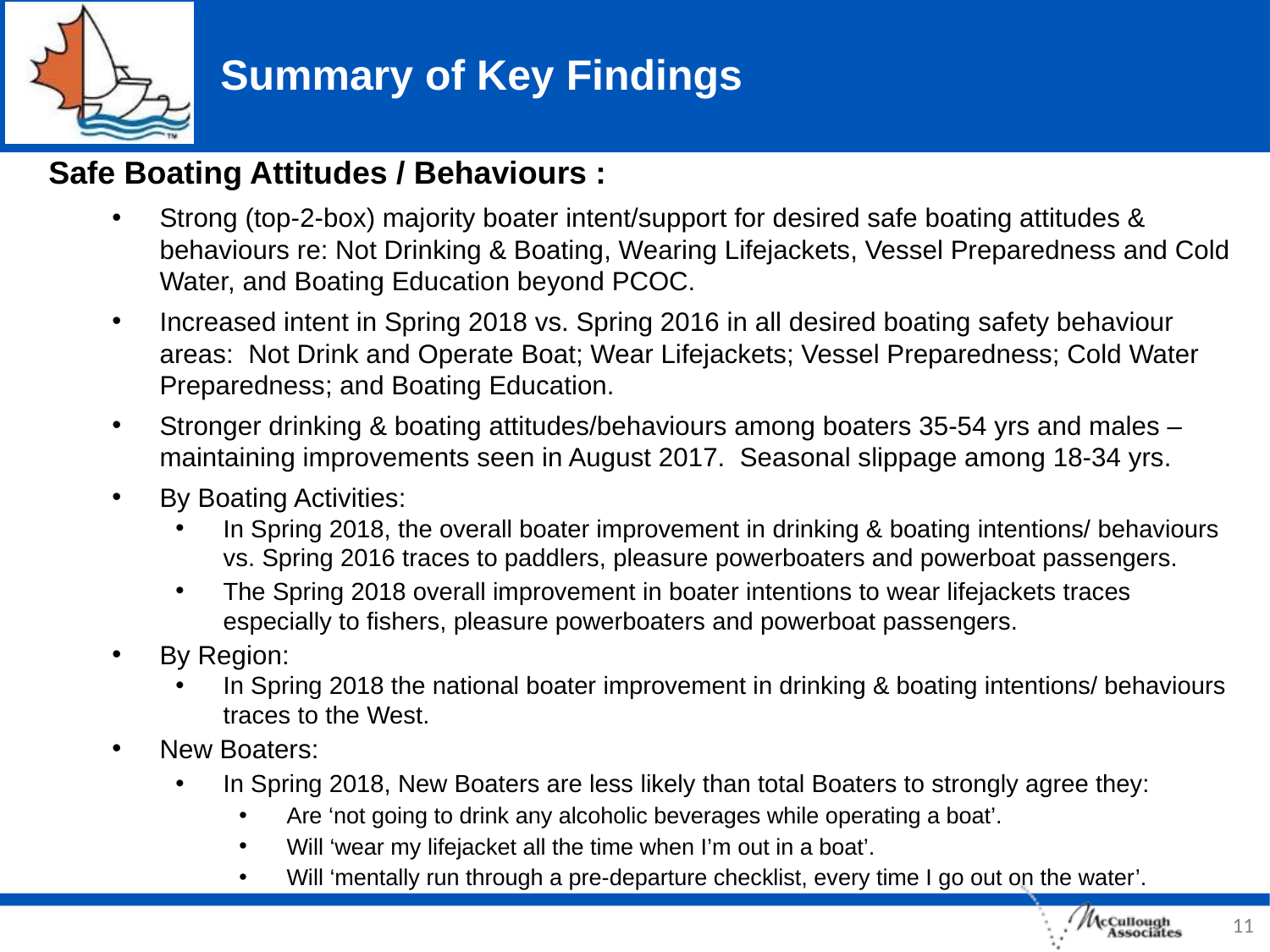

# Summary of Key Findings
Safe Boating Attitudes / Behaviours :
Strong (top-2-box) majority boater intent/support for desired safe boating attitudes & behaviours re: Not Drinking & Boating, Wearing Lifejackets, Vessel Preparedness and Cold Water, and Boating Education beyond PCOC.
Increased intent in Spring 2018 vs. Spring 2016 in all desired boating safety behaviour areas:  Not Drink and Operate Boat; Wear Lifejackets; Vessel Preparedness; Cold Water Preparedness; and Boating Education.
Stronger drinking & boating attitudes/behaviours among boaters 35-54 yrs and males – maintaining improvements seen in August 2017.  Seasonal slippage among 18-34 yrs.
By Boating Activities:
In Spring 2018, the overall boater improvement in drinking & boating intentions/ behaviours vs. Spring 2016 traces to paddlers, pleasure powerboaters and powerboat passengers.
The Spring 2018 overall improvement in boater intentions to wear lifejackets traces especially to fishers, pleasure powerboaters and powerboat passengers.
By Region:
In Spring 2018 the national boater improvement in drinking & boating intentions/ behaviours traces to the West.
New Boaters:
In Spring 2018, New Boaters are less likely than total Boaters to strongly agree they:
Are ‘not going to drink any alcoholic beverages while operating a boat’.
Will ‘wear my lifejacket all the time when I’m out in a boat’.
Will ‘mentally run through a pre-departure checklist, every time I go out on the water’.
11